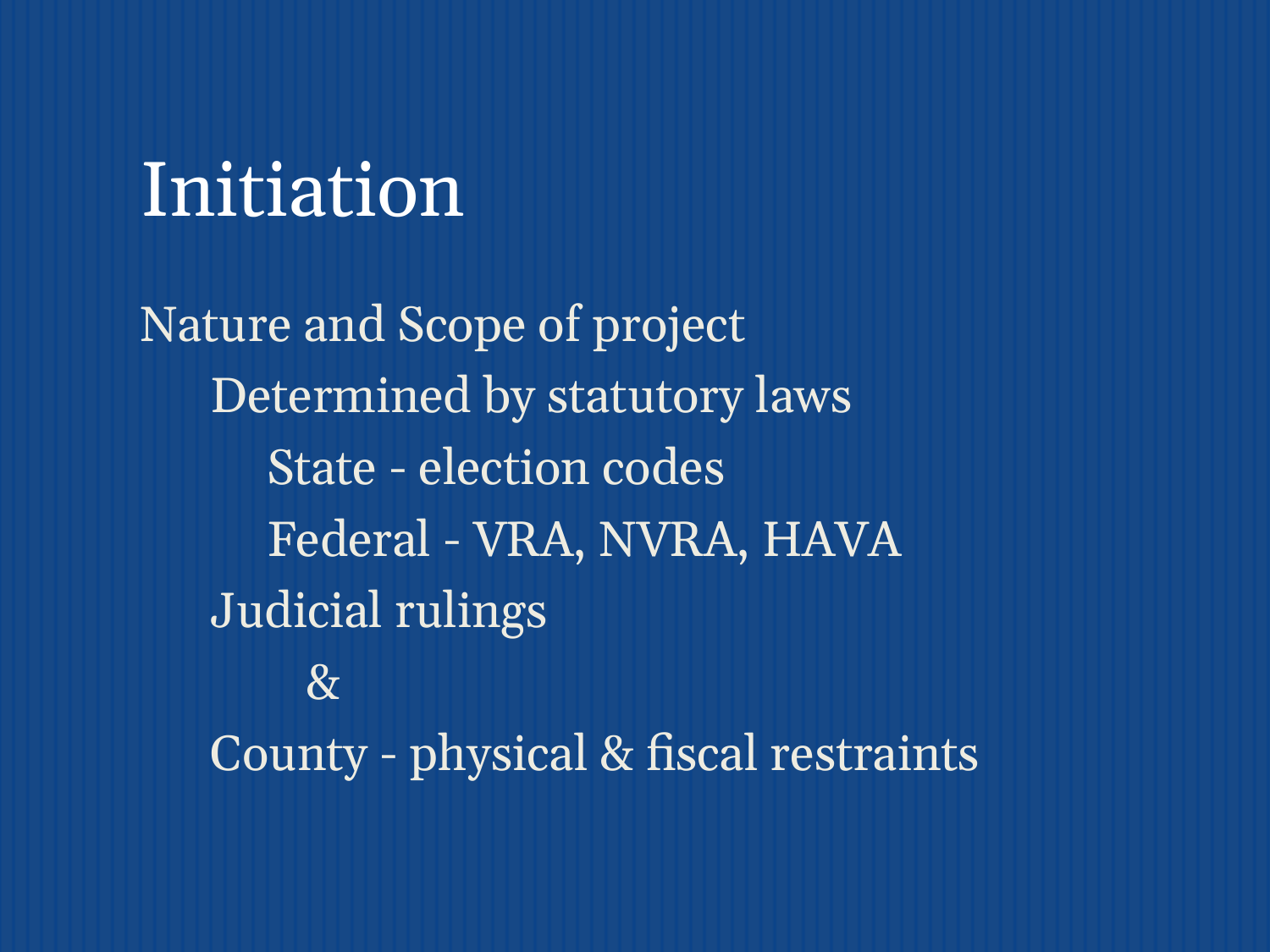

# Initiation
Nature and Scope of project
      Determined by statutory laws
	State - election codes
	Federal - VRA, NVRA, HAVA
      Judicial rulings
              &
      County - physical & fiscal restraints